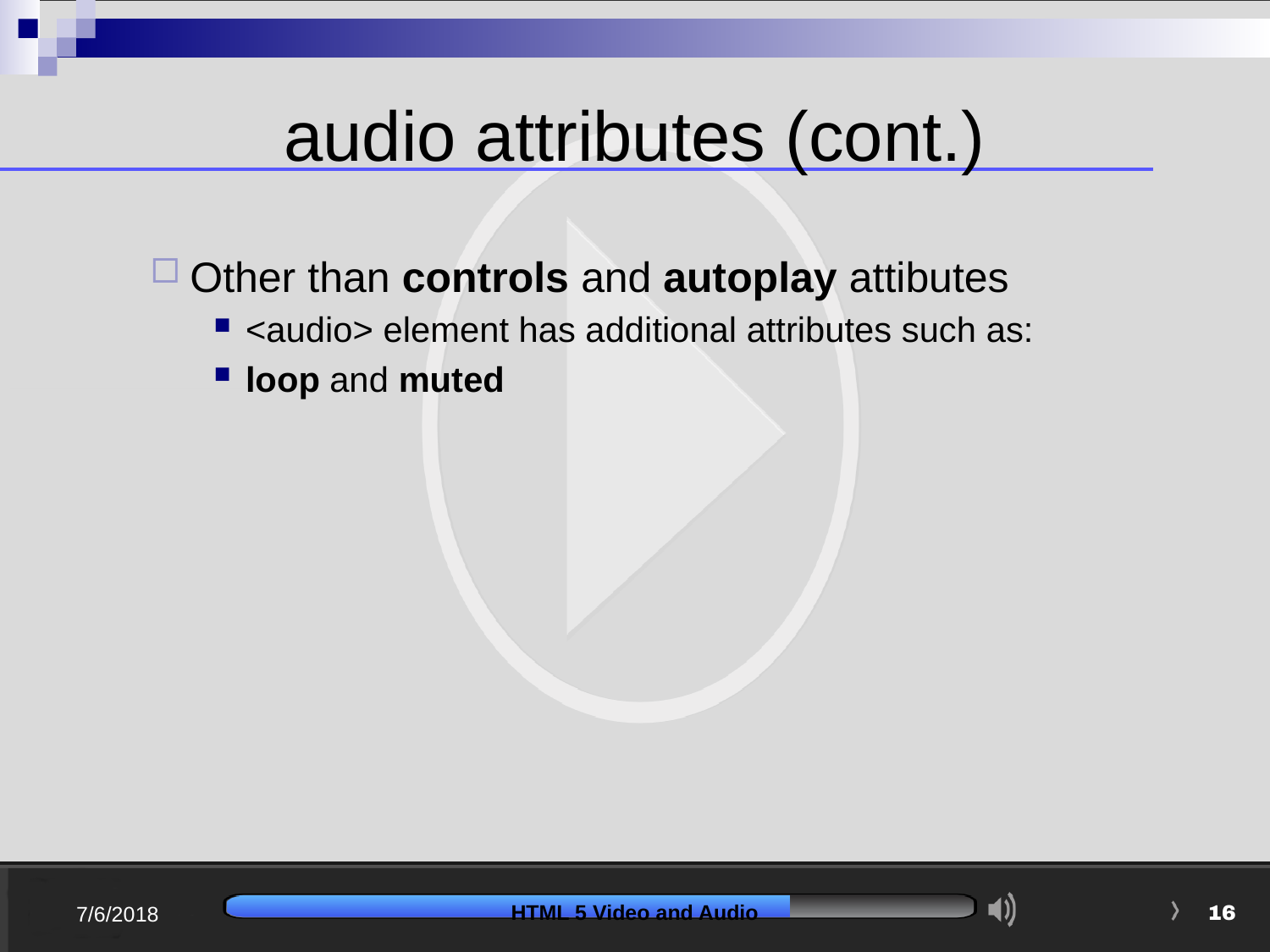

# audio attributes (cont.)
Other than controls and autoplay attibutes
<audio> element has additional attributes such as:
loop and muted

7/6/2018
HTML 5 Video and Audio
16